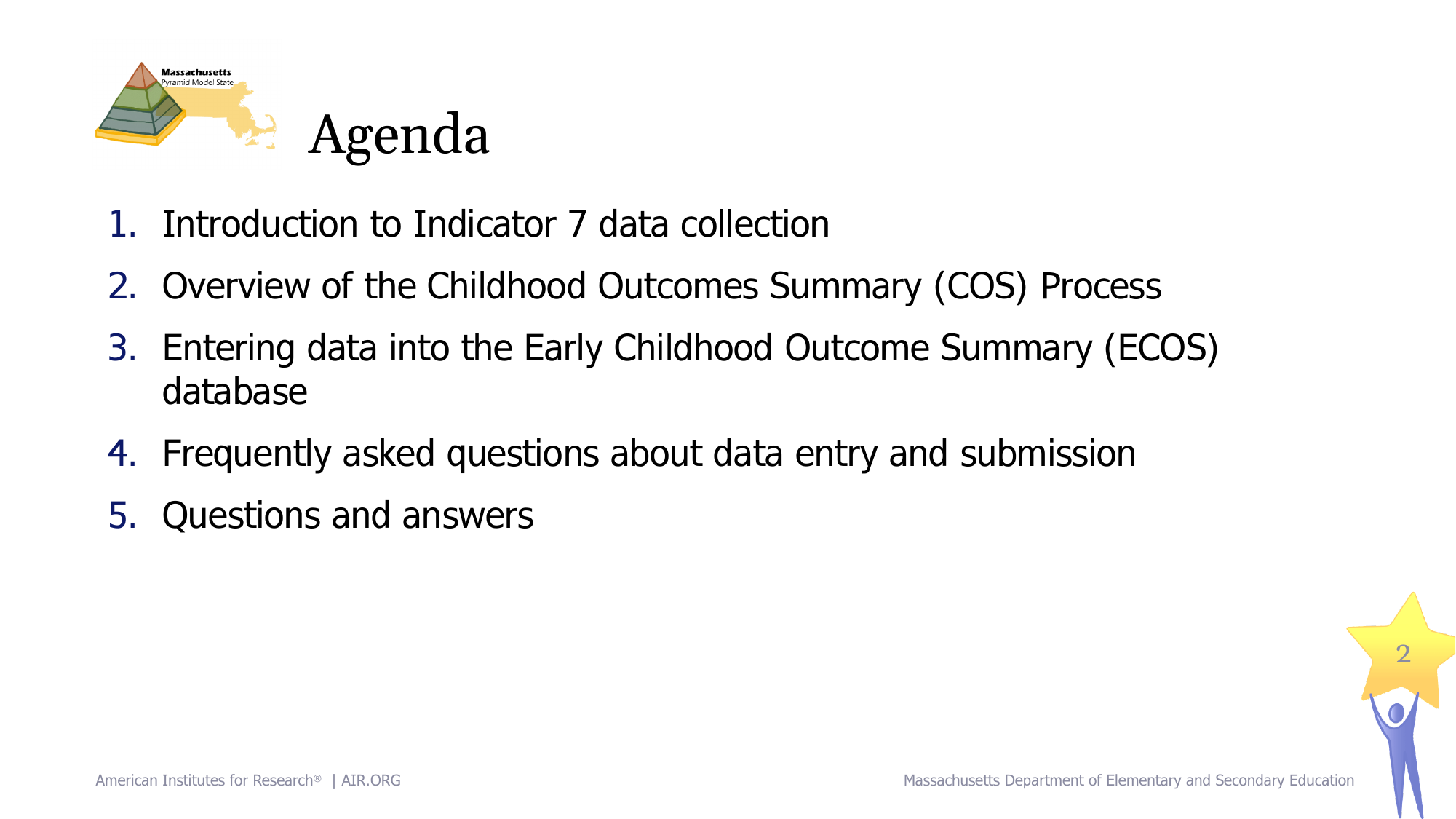

# Agenda
Introduction to Indicator 7 data collection
Overview of the Childhood Outcomes Summary (COS) Process
Entering data into the Early Childhood Outcome Summary (ECOS) database
Frequently asked questions about data entry and submission
Questions and answers
2